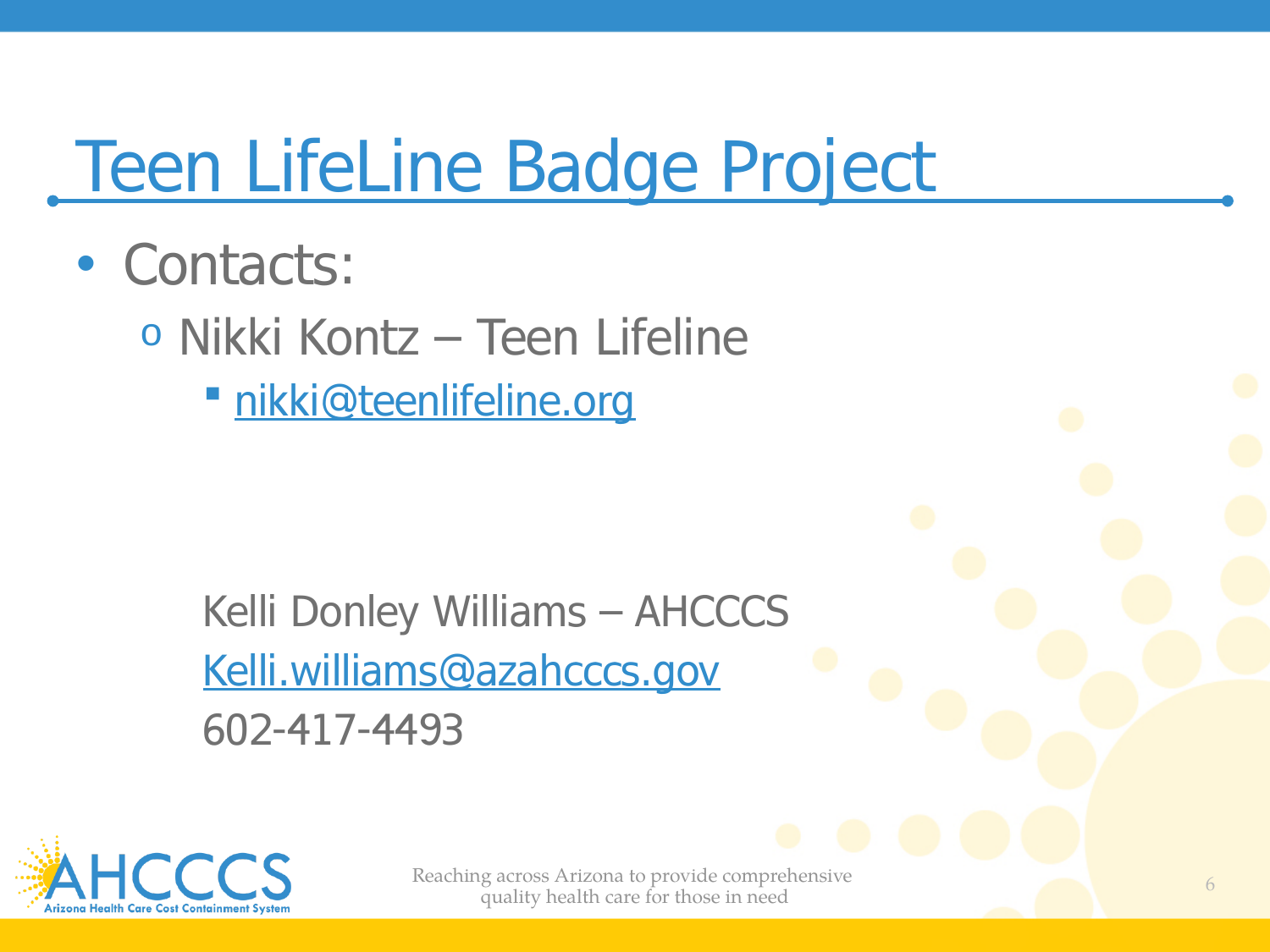

# Teen LifeLine Badge Project
Contacts:
Nikki Kontz – Teen Lifeline
nikki@teenlifeline.org

Kelli Donley Williams – AHCCCS
Kelli.williams@azahcccs.gov
602-417-4493
Reaching across Arizona to provide comprehensive
quality health care for those in need
6